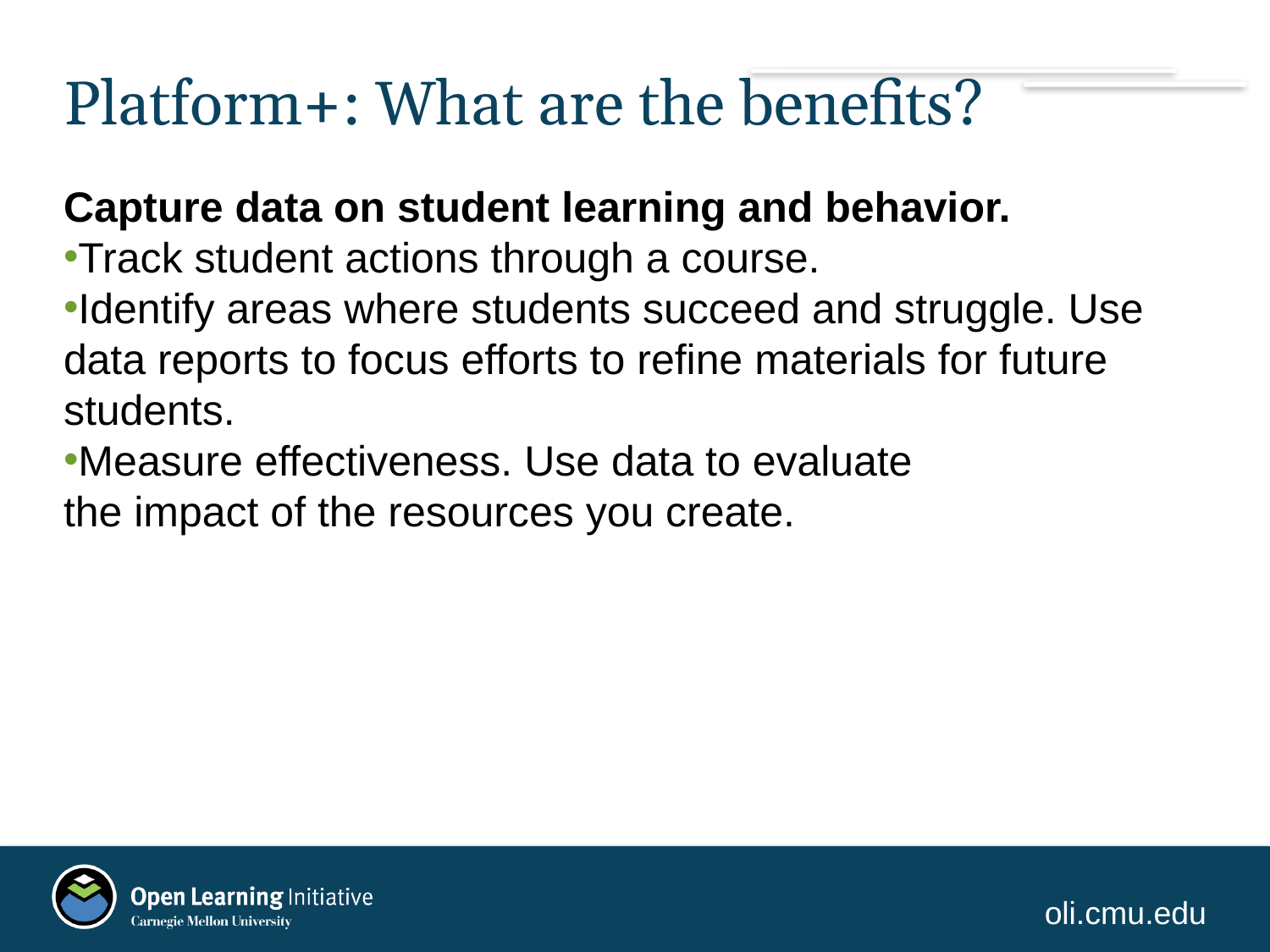

# Platform+: What are the benefits?
Capture data on student learning and behavior.
Track student actions through a course.
Identify areas where students succeed and struggle. Use data reports to focus efforts to refine materials for future students.
Measure effectiveness. Use data to evaluate
the impact of the resources you create.